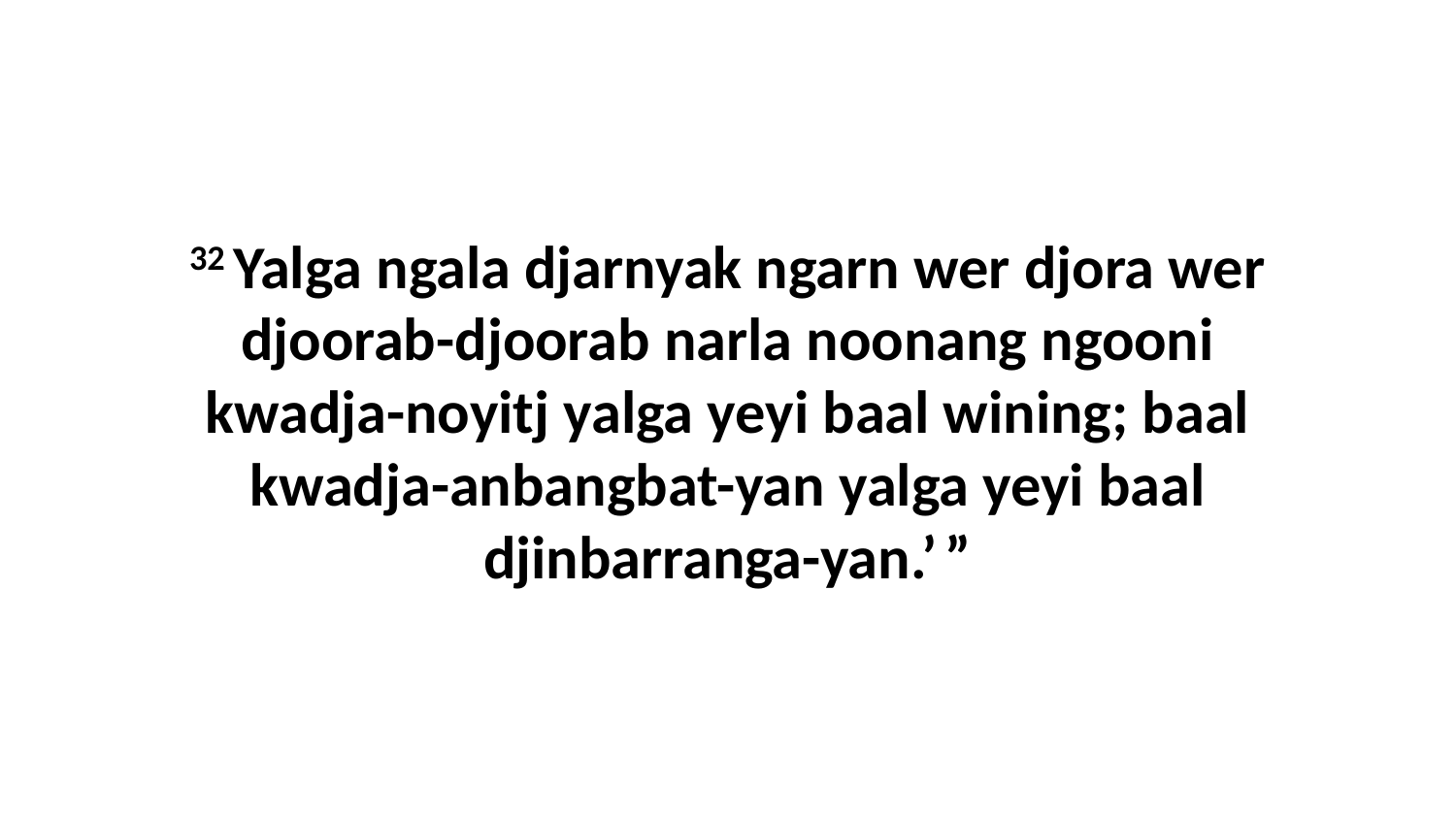

32 Yalga ngala djarnyak ngarn wer djora wer djoorab-djoorab narla noonang ngooni kwadja-noyitj yalga yeyi baal wining; baal kwadja-anbangbat-yan yalga yeyi baal djinbarranga-yan.’ ”